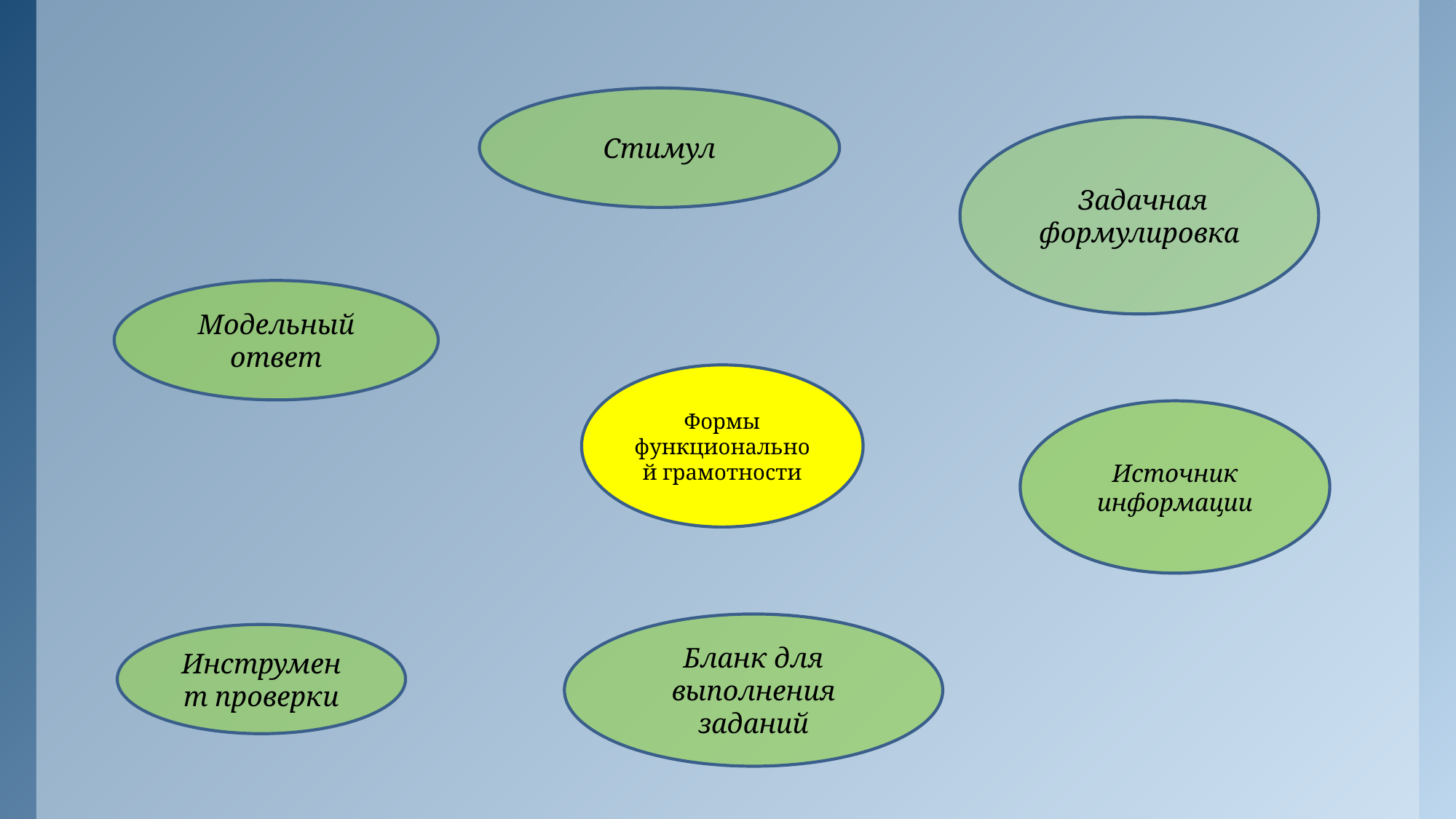

Стимул
 Задачная формулировка
Модельный ответ
Формы функциональной грамотности
Источник информации
Бланк для выполнения заданий
Инструмент проверки